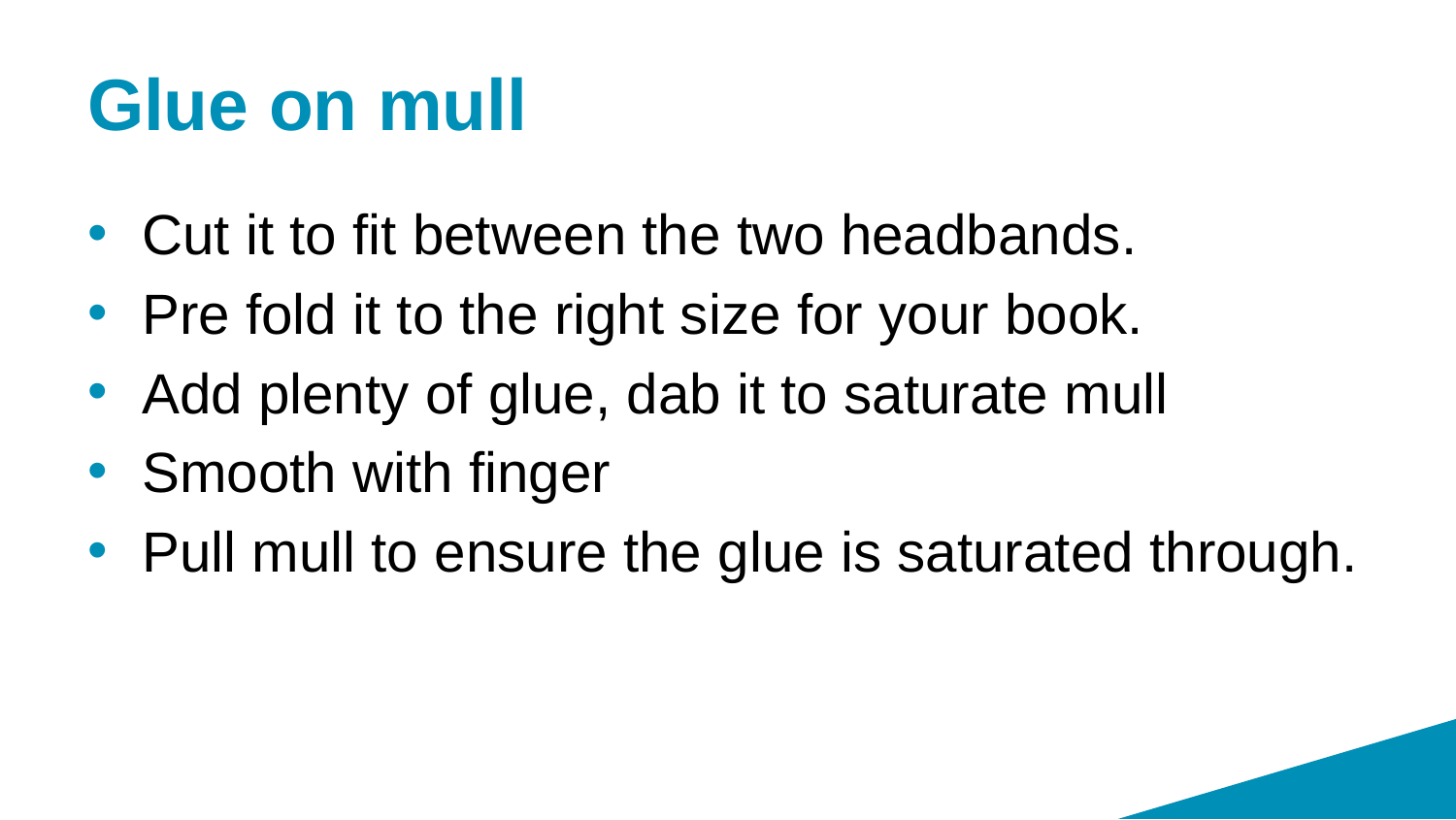

# Glue on mull
Cut it to fit between the two headbands.
Pre fold it to the right size for your book.
Add plenty of glue, dab it to saturate mull
Smooth with finger
Pull mull to ensure the glue is saturated through.